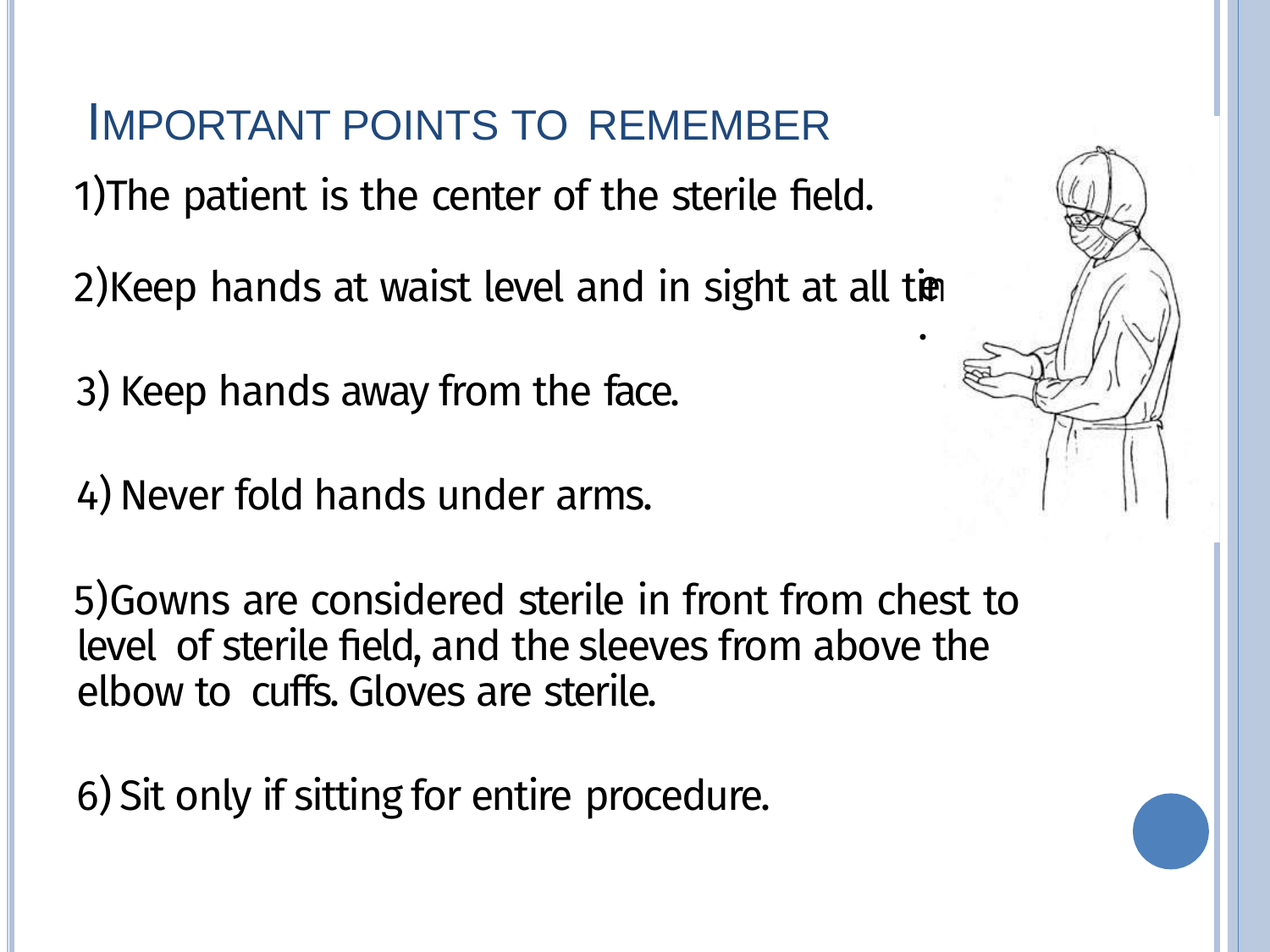

# IMPORTANT POINTS TO REMEMBER

The patient is the center of the sterile field.

Keep hands at waist level and in sight at all tim

Keep hands away from the face.

Never fold hands under arms.

Gowns are considered sterile in front from chest to level  of sterile field, and the sleeves from above the elbow to  cuffs. Gloves are sterile.

Sit only if sitting for entire procedure.
es.